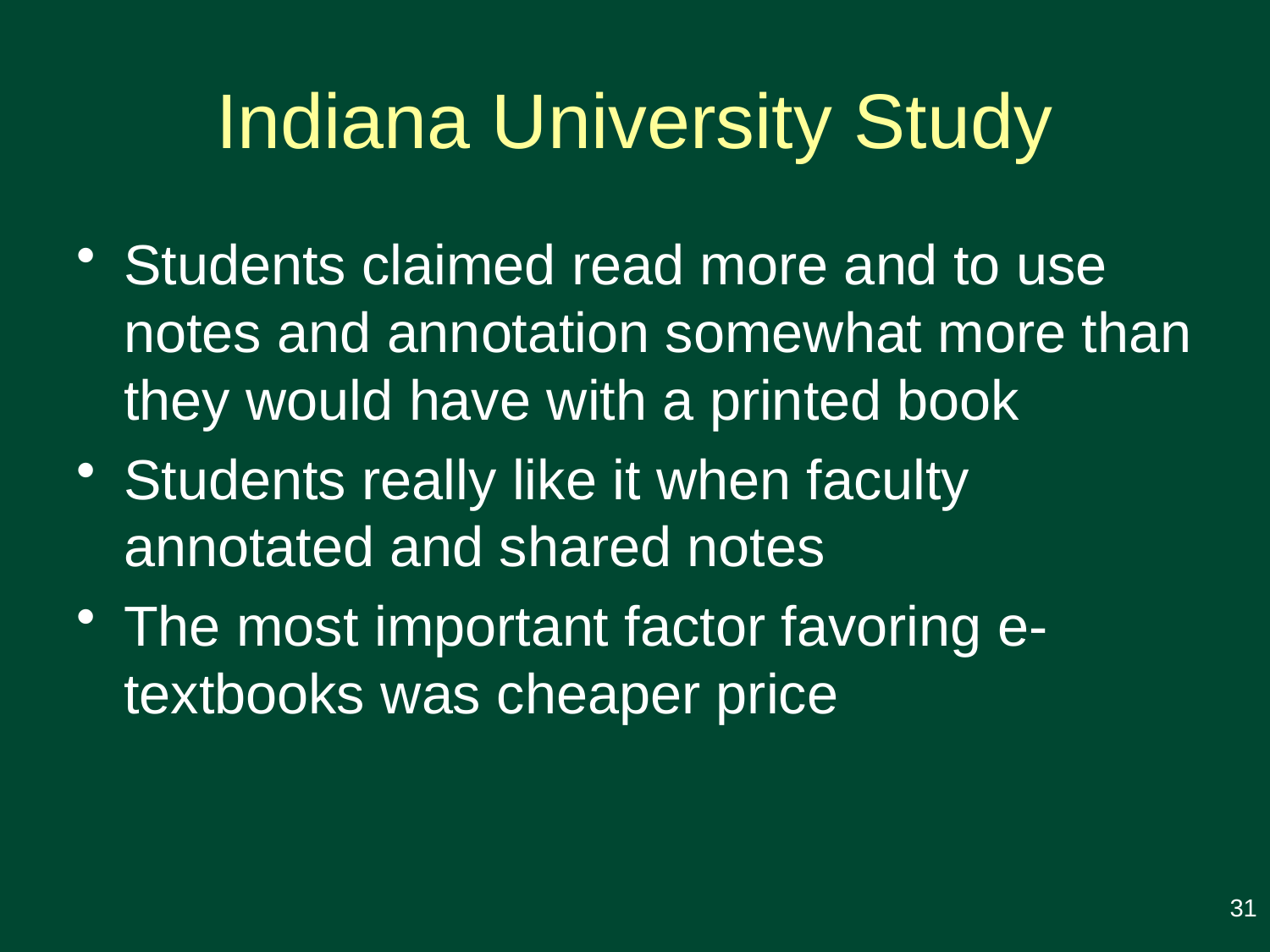

# Indiana University Study
Students claimed read more and to use notes and annotation somewhat more than they would have with a printed book
Students really like it when faculty annotated and shared notes
The most important factor favoring e-textbooks was cheaper price
31